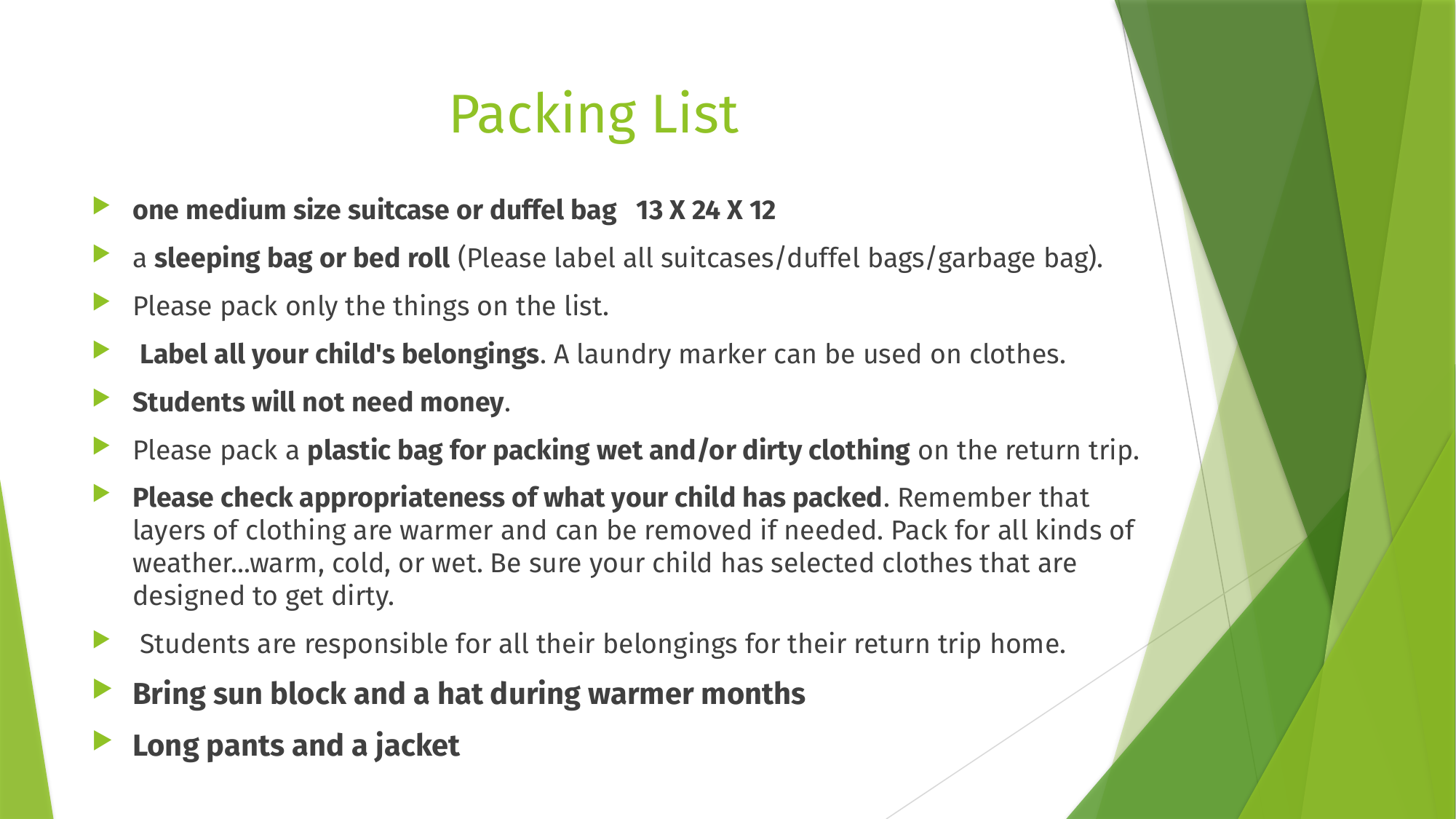

# Packing List

one medium size suitcase or duffel bag   13 X 24 X 12
a sleeping bag or bed roll (Please label all suitcases/duffel bags/garbage bag).
Please pack only the things on the list.
 Label all your child's belongings. A laundry marker can be used on clothes.
Students will not need money.
Please pack a plastic bag for packing wet and/or dirty clothing on the return trip.
Please check appropriateness of what your child has packed. Remember that layers of clothing are warmer and can be removed if needed. Pack for all kinds of weather...warm, cold, or wet. Be sure your child has selected clothes that are designed to get dirty.
 Students are responsible for all their belongings for their return trip home.
Bring sun block and a hat during warmer months
Long pants and a jacket